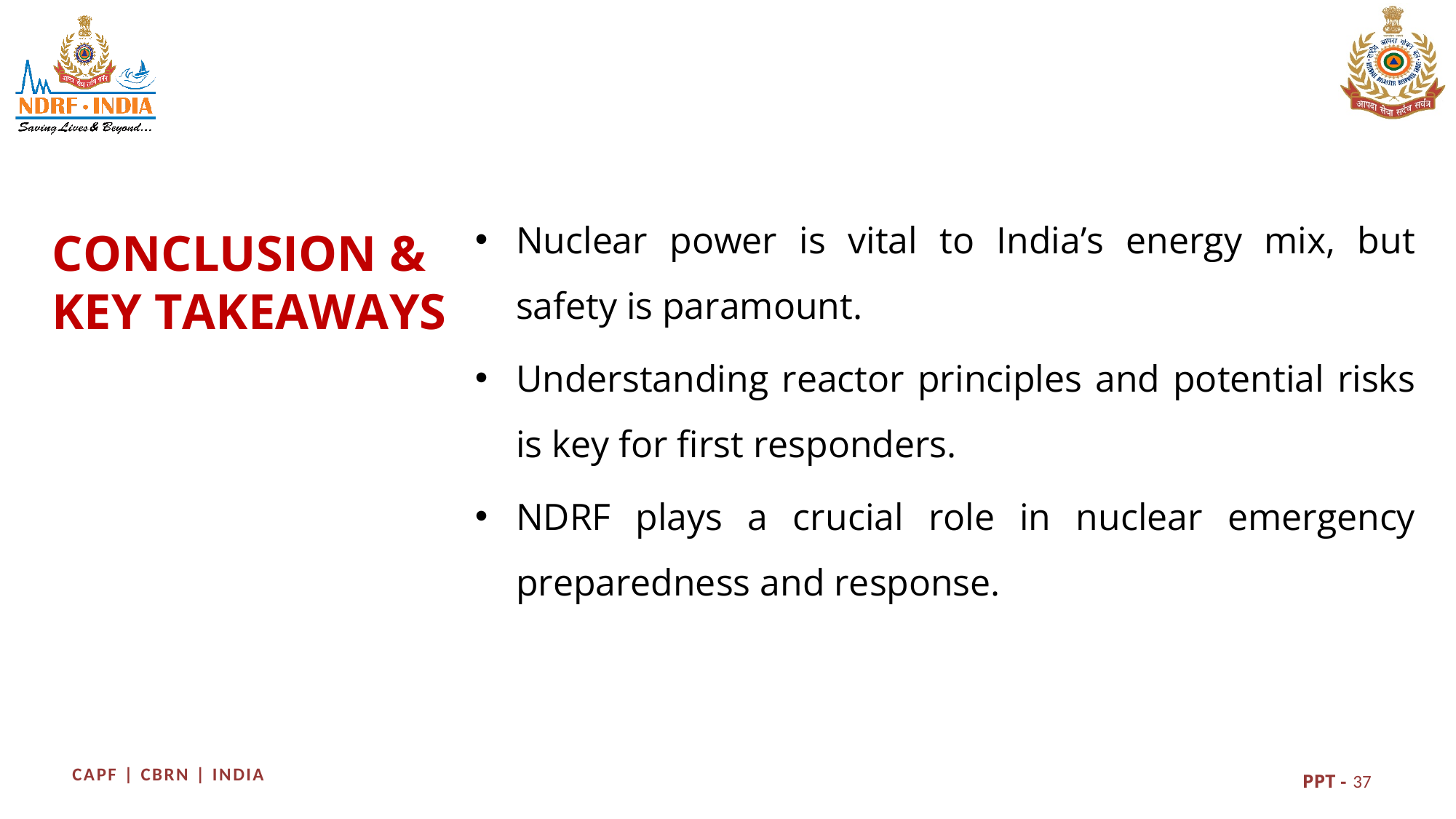

Nuclear power is vital to India’s energy mix, but safety is paramount.
Understanding reactor principles and potential risks is key for first responders.
NDRF plays a crucial role in nuclear emergency preparedness and response.
CONCLUSION & KEY TAKEAWAYS
37